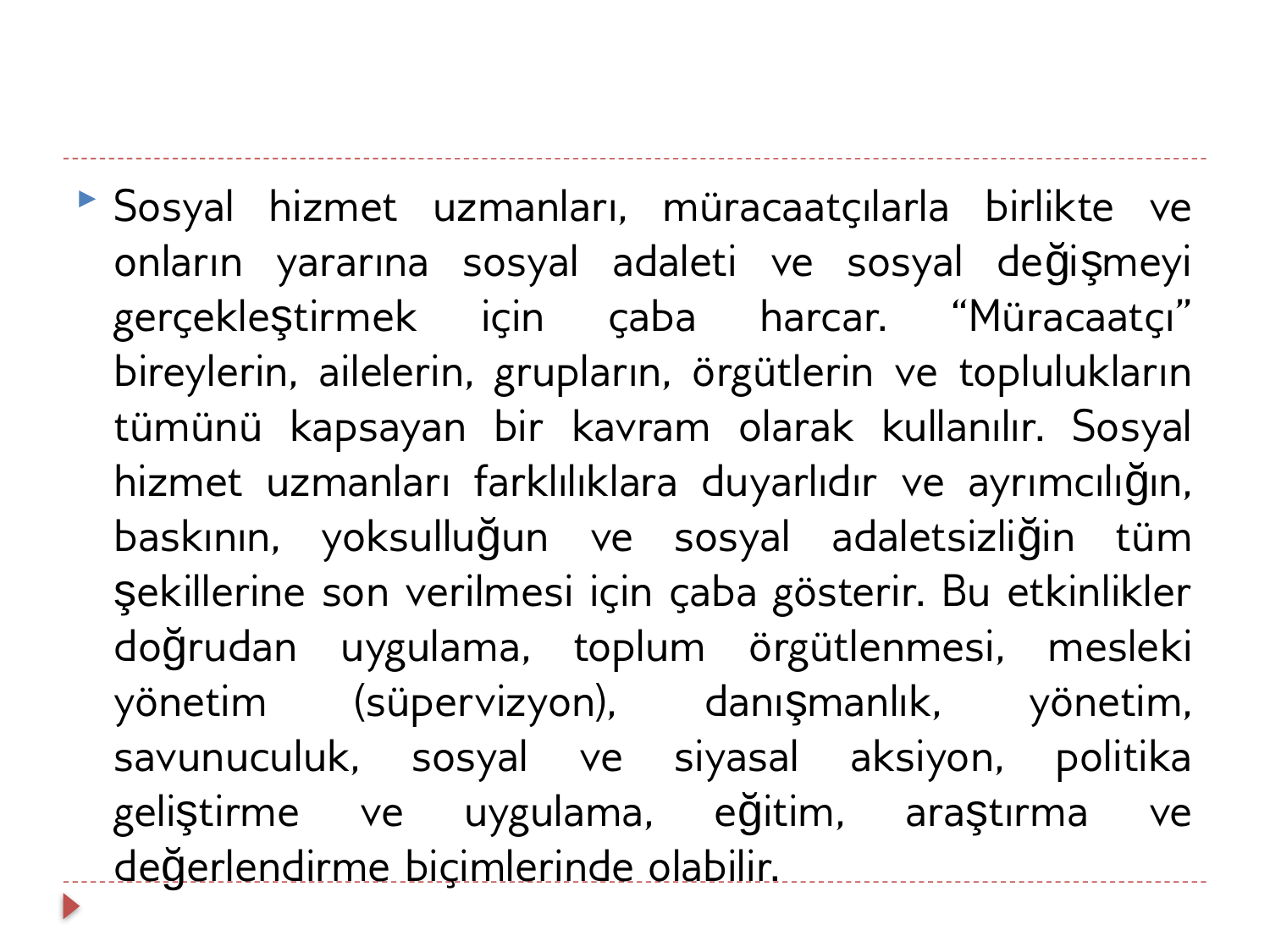

#
Sosyal hizmet uzmanları, müracaatçılarla birlikte ve onların yararına sosyal adaleti ve sosyal değişmeyi gerçekleştirmek için çaba harcar. “Müracaatçı” bireylerin, ailelerin, grupların, örgütlerin ve toplulukların tümünü kapsayan bir kavram olarak kullanılır. Sosyal hizmet uzmanları farklılıklara duyarlıdır ve ayrımcılığın, baskının, yoksulluğun ve sosyal adaletsizliğin tüm şekillerine son verilmesi için çaba gösterir. Bu etkinlikler doğrudan uygulama, toplum örgütlenmesi, mesleki yönetim (süpervizyon), danışmanlık, yönetim, savunuculuk, sosyal ve siyasal aksiyon, politika geliştirme ve uygulama, eğitim, araştırma ve değerlendirme biçimlerinde olabilir.